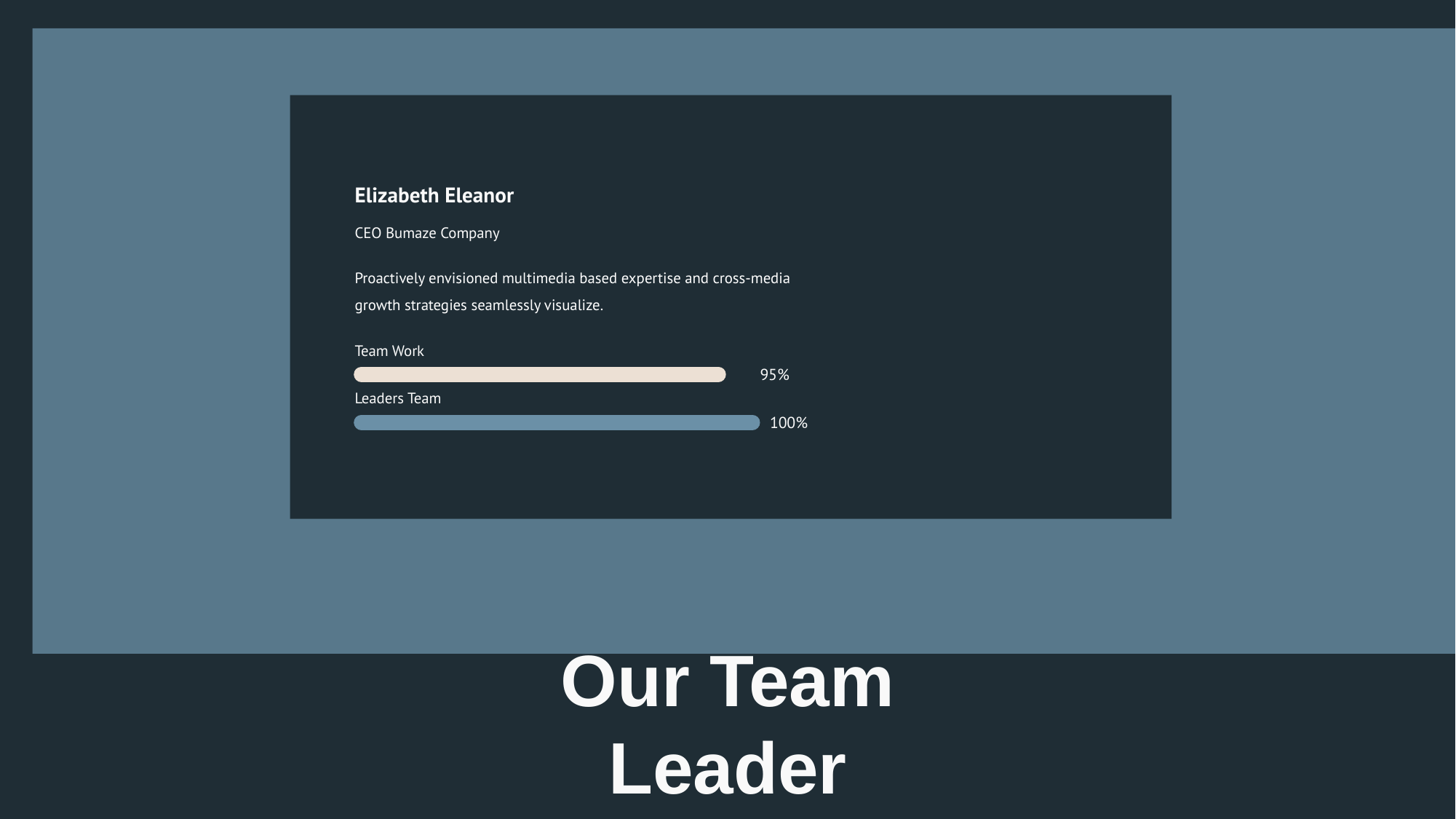

Elizabeth Eleanor
CEO Bumaze Company
Proactively envisioned multimedia based expertise and cross-media growth strategies seamlessly visualize.
Team Work
95%
Leaders Team
100%
Our Team Leader